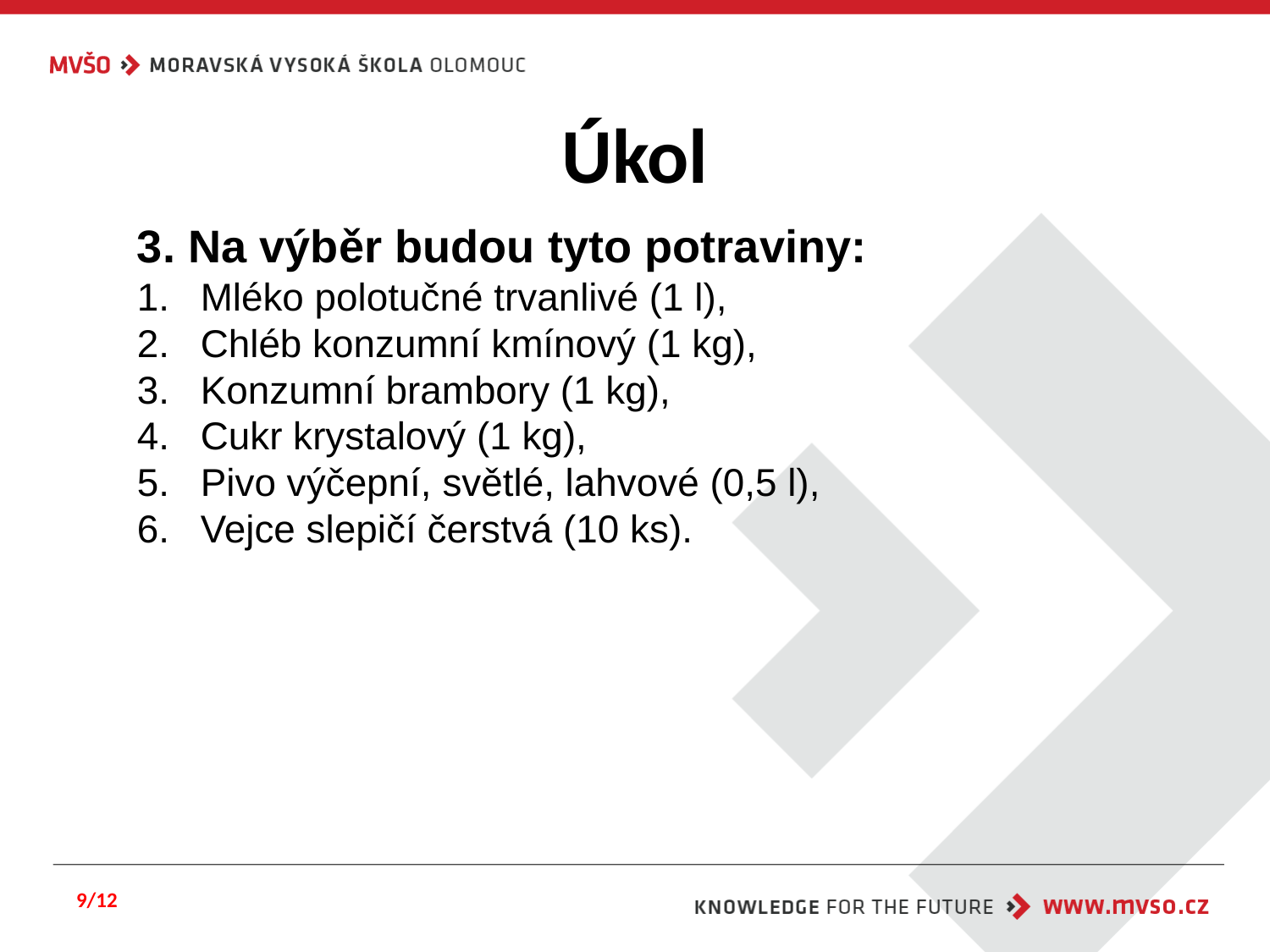

# Úkol
3. Na výběr budou tyto potraviny:
Mléko polotučné trvanlivé (1 l),
Chléb konzumní kmínový (1 kg),
Konzumní brambory (1 kg),
Cukr krystalový (1 kg),
Pivo výčepní, světlé, lahvové (0,5 l),
Vejce slepičí čerstvá (10 ks).
9/12